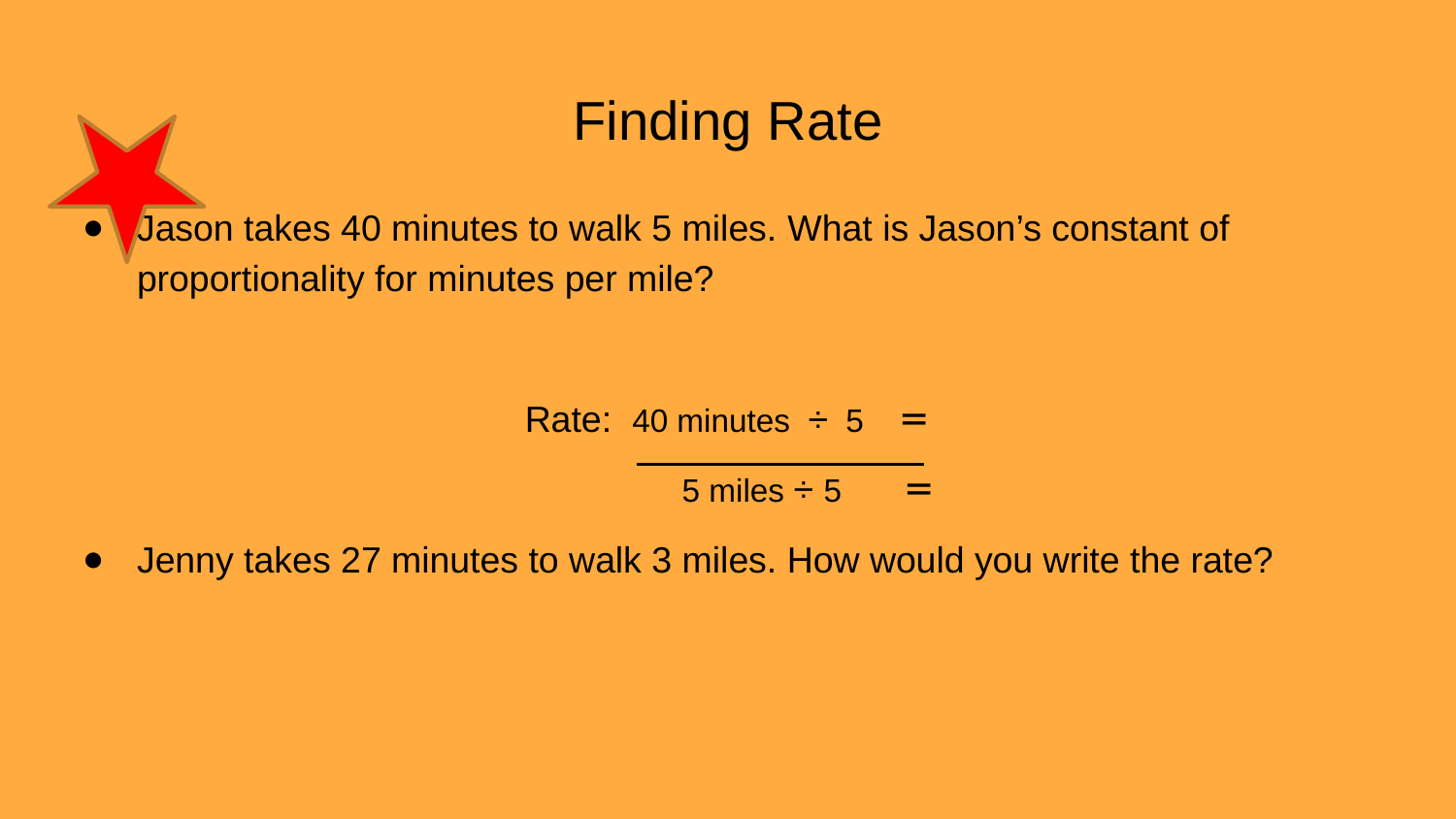

# Finding Rate

Jason takes 40 minutes to walk 5 miles. What is Jason’s constant of proportionality for minutes per mile?

Rate:  40 minutes  ÷  5   ＝
                  5 miles ÷ 5      ＝
Jenny takes 27 minutes to walk 3 miles. How would you write the rate?